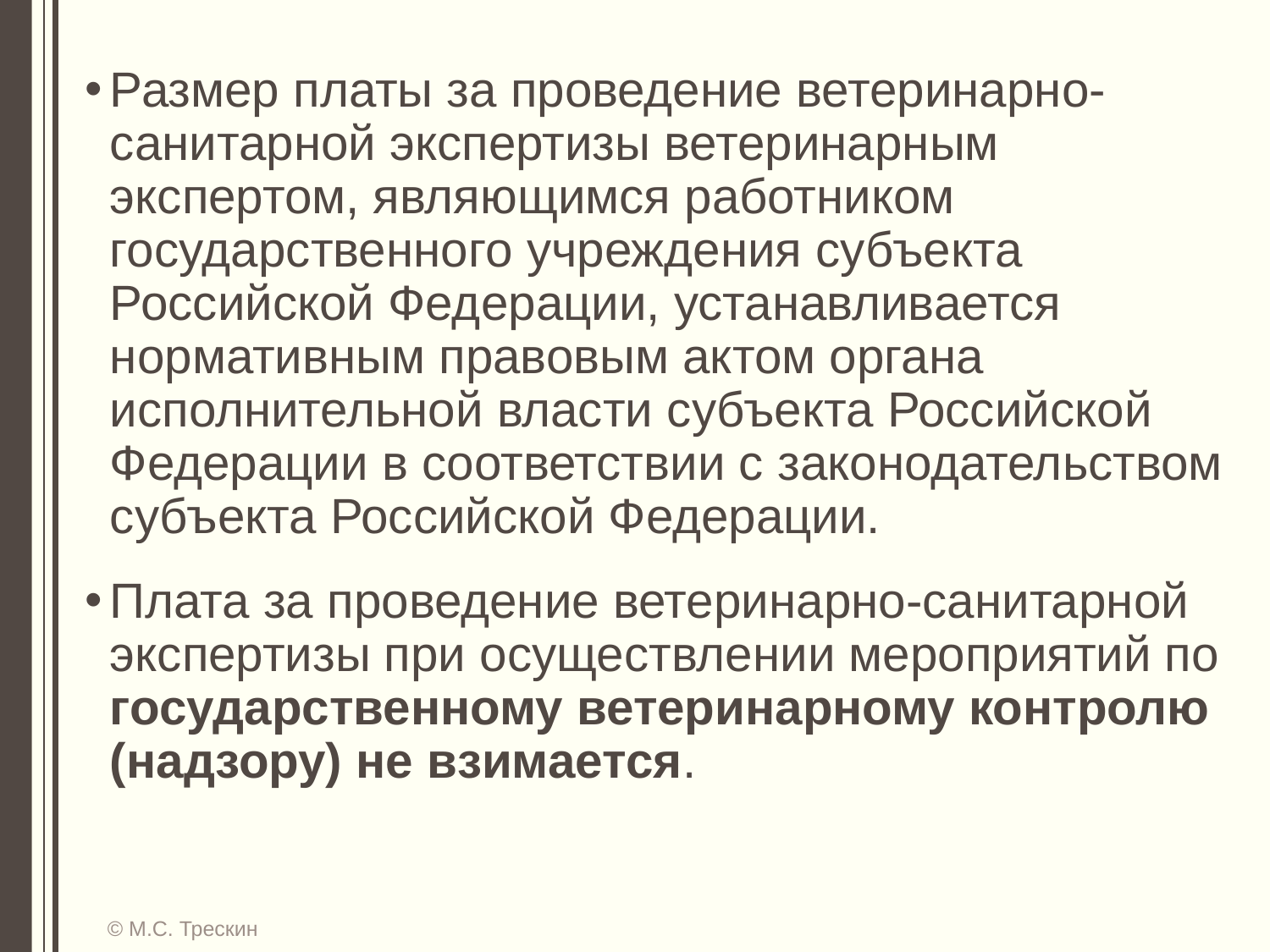

Размер платы за проведение ветеринарно-санитарной экспертизы ветеринарным экспертом, являющимся работником государственного учреждения субъекта Российской Федерации, устанавливается нормативным правовым актом органа исполнительной власти субъекта Российской Федерации в соответствии с законодательством субъекта Российской Федерации.
Плата за проведение ветеринарно-санитарной экспертизы при осуществлении мероприятий по государственному ветеринарному контролю (надзору) не взимается.

© М.С. Трескин